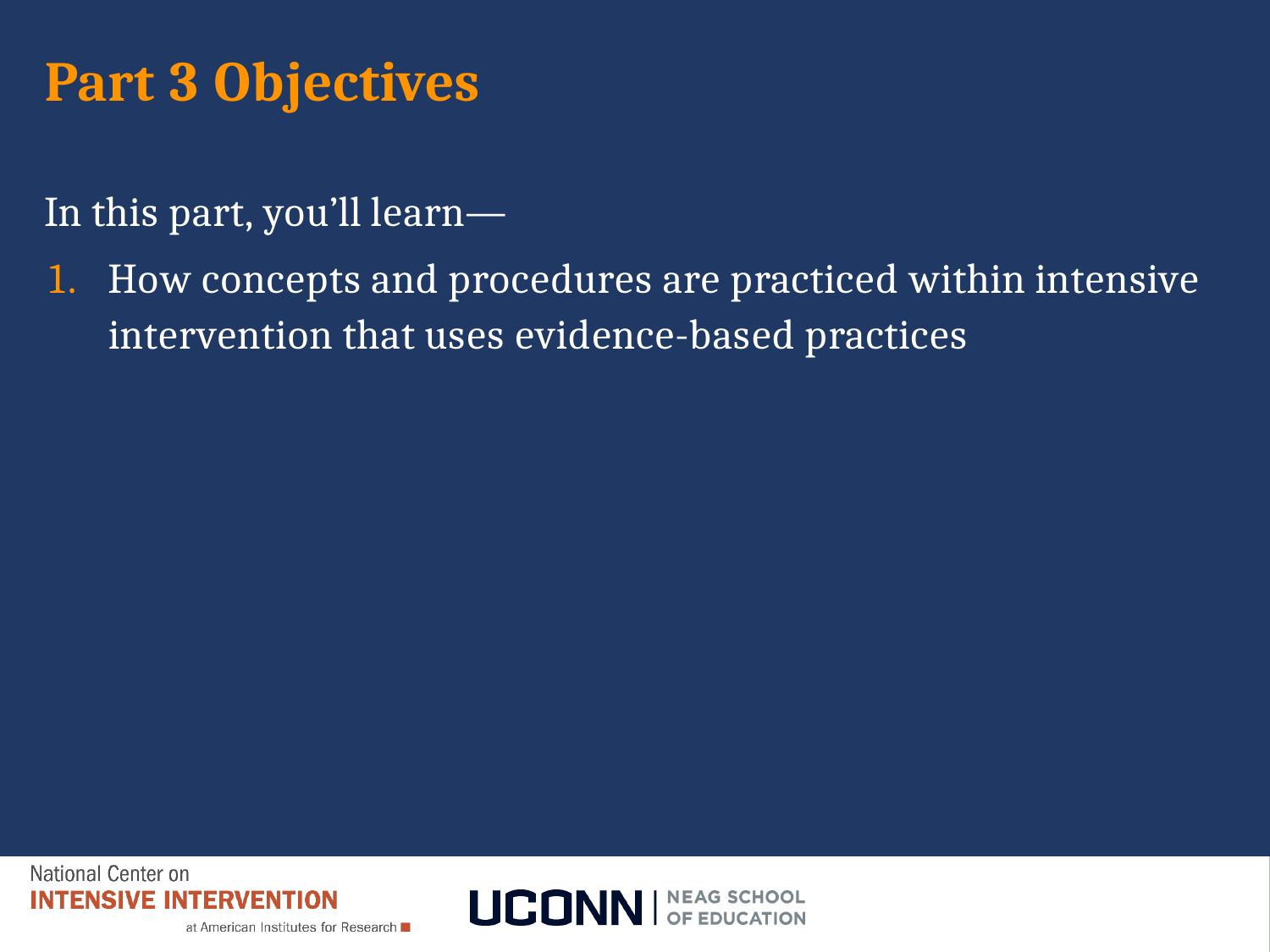

# Part 3 Objectives
In this part, you’ll learn—
How concepts and procedures are practiced within intensive intervention that uses evidence-based practices